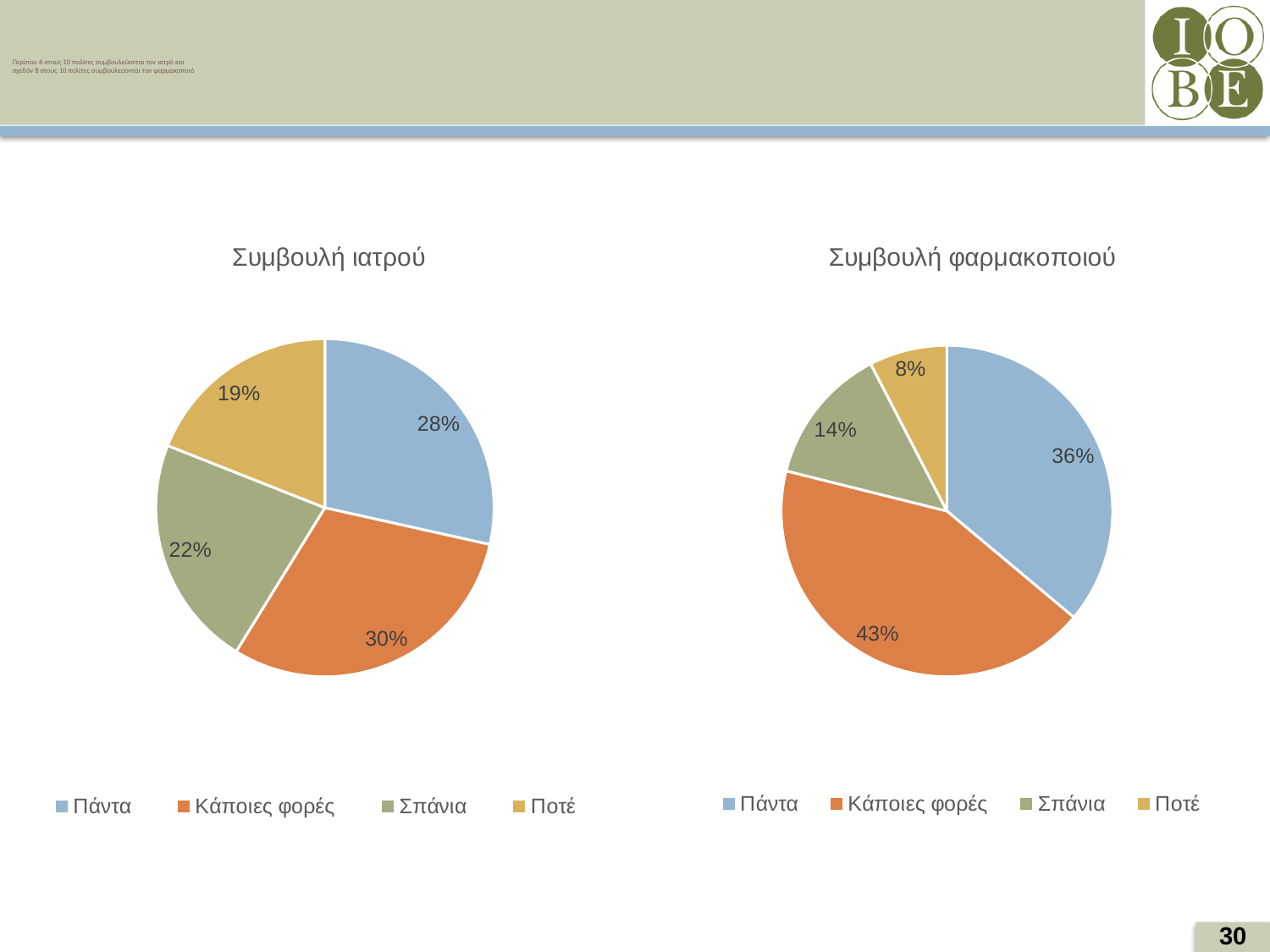

# Περίπου 6 στους 10 πολίτες συμβουλεύονται τον ιατρό και σχεδόν 8 στους 10 πολίτες συμβουλεύονται τον φαρμακοποιό

### Chart: Συμβουλή ιατρού

| Category | % |
|---|---|
| Πάντα | 28.5 |
| Κάποιες φορές | 30.3 |
| Σπάνια | 22.2 |
| Ποτέ | 19.0 |

### Chart: Συμβουλή φαρμακοποιού

| Category | % |
|---|---|
| Πάντα | 36.1 |
| Κάποιες φορές | 42.8 |
| Σπάνια | 13.5 |
| Ποτέ | 7.6 |
30